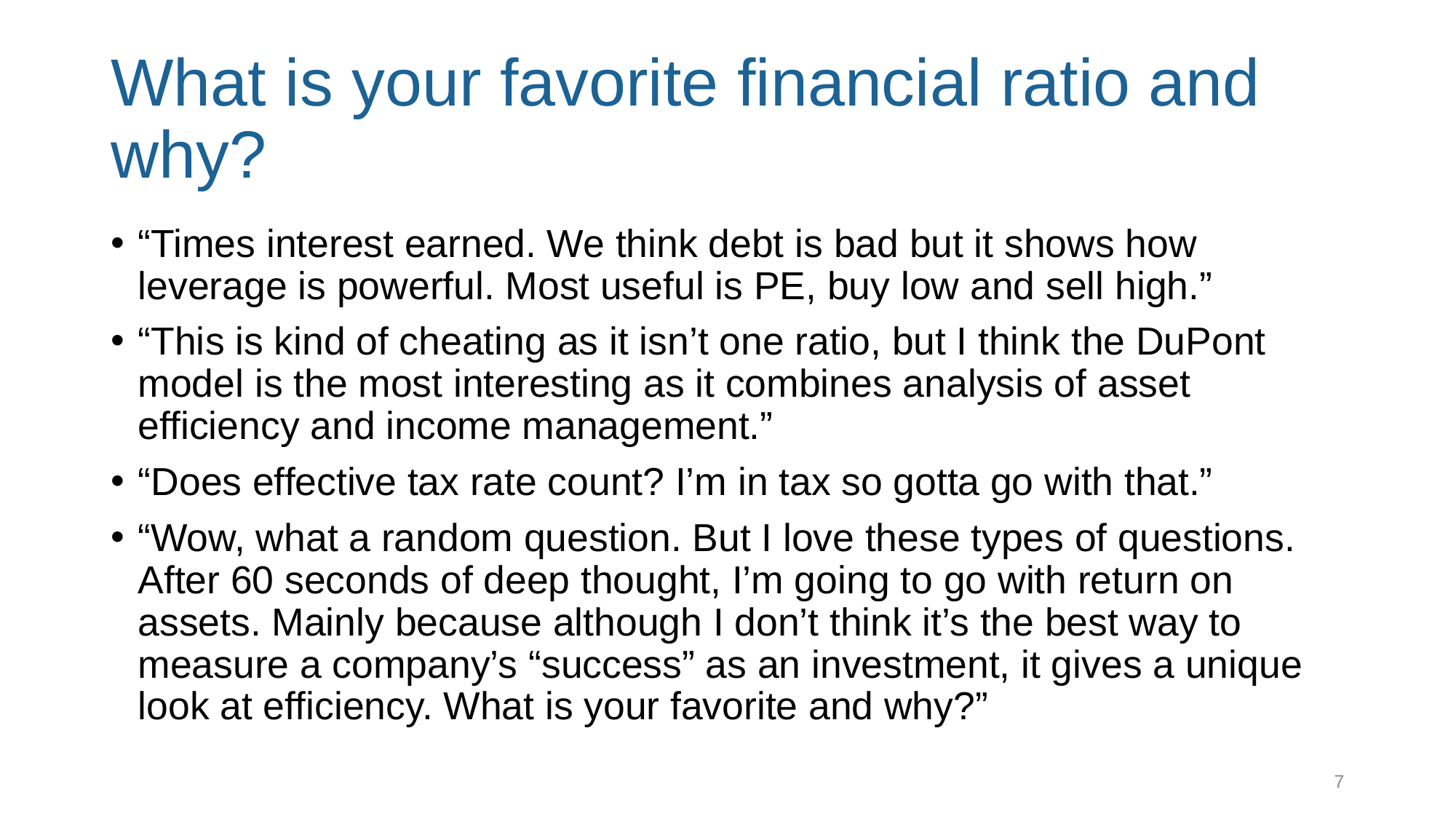

# What is your favorite financial ratio and why?
“Times interest earned. We think debt is bad but it shows how leverage is powerful. Most useful is PE, buy low and sell high.”
“This is kind of cheating as it isn’t one ratio, but I think the DuPont model is the most interesting as it combines analysis of asset efficiency and income management.”
“Does effective tax rate count? I’m in tax so gotta go with that.”
“Wow, what a random question. But I love these types of questions. After 60 seconds of deep thought, I’m going to go with return on assets. Mainly because although I don’t think it’s the best way to measure a company’s “success” as an investment, it gives a unique look at efficiency. What is your favorite and why?”

7